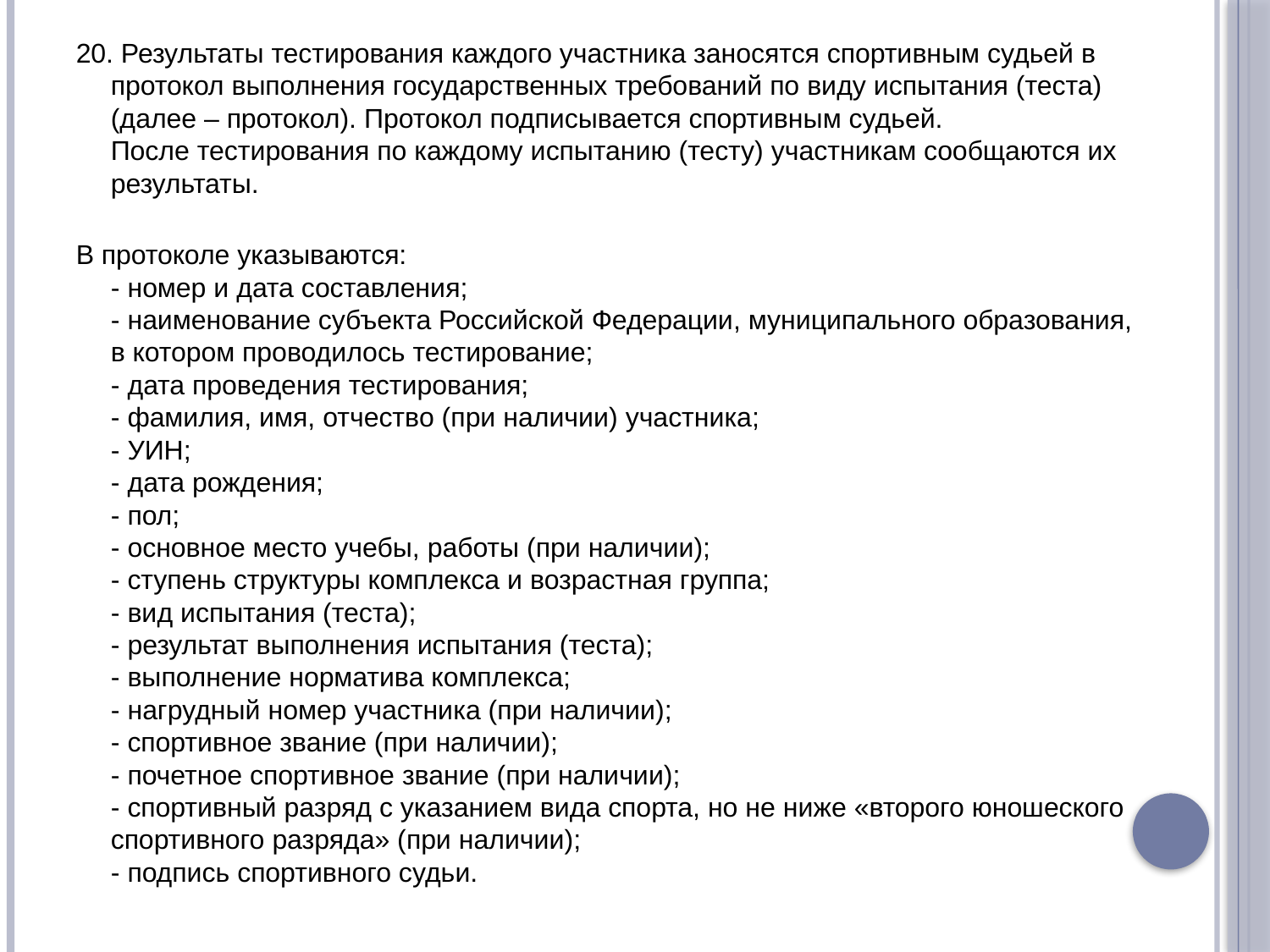

20. Результаты тестирования каждого участника заносятся спортивным судьей в протокол выполнения государственных требований по виду испытания (теста) (далее – протокол). Протокол подписывается спортивным судьей.
После тестирования по каждому испытанию (тесту) участникам сообщаются их результаты.
В протоколе указываются:
- номер и дата составления;
- наименование субъекта Российской Федерации, муниципального образования, в котором проводилось тестирование;
- дата проведения тестирования;
- фамилия, имя, отчество (при наличии) участника;
- УИН;
- дата рождения;
- пол;
- основное место учебы, работы (при наличии);
- ступень структуры комплекса и возрастная группа;
- вид испытания (теста);
- результат выполнения испытания (теста);
- выполнение норматива комплекса;
- нагрудный номер участника (при наличии);
- спортивное звание (при наличии);
- почетное спортивное звание (при наличии);
- спортивный разряд с указанием вида спорта, но не ниже «второго юношеского спортивного разряда» (при наличии);
- подпись спортивного судьи.